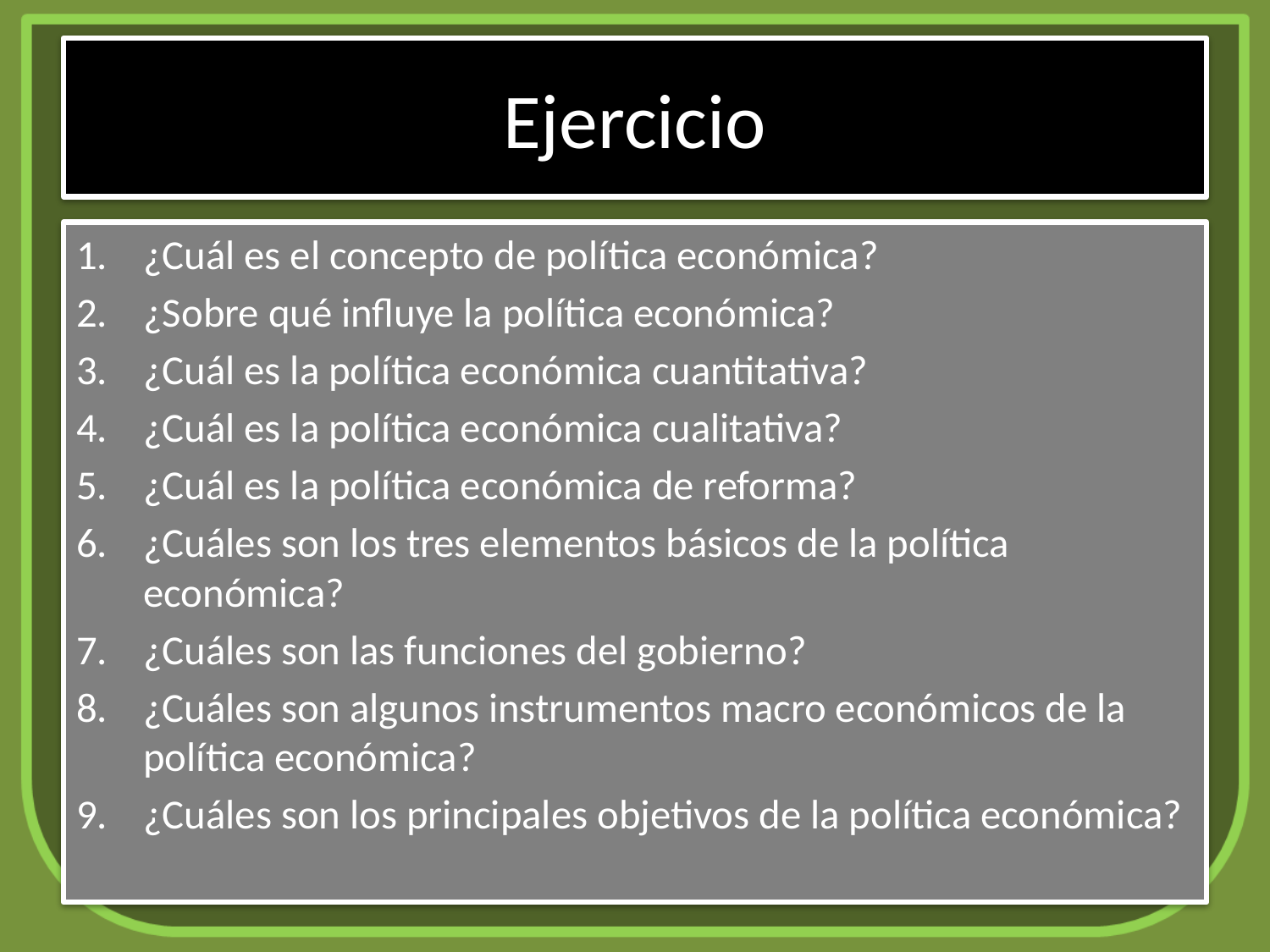

# Ejercicio
¿Cuál es el concepto de política económica?
¿Sobre qué influye la política económica?
¿Cuál es la política económica cuantitativa?
¿Cuál es la política económica cualitativa?
¿Cuál es la política económica de reforma?
¿Cuáles son los tres elementos básicos de la política económica?
¿Cuáles son las funciones del gobierno?
¿Cuáles son algunos instrumentos macro económicos de la política económica?
¿Cuáles son los principales objetivos de la política económica?